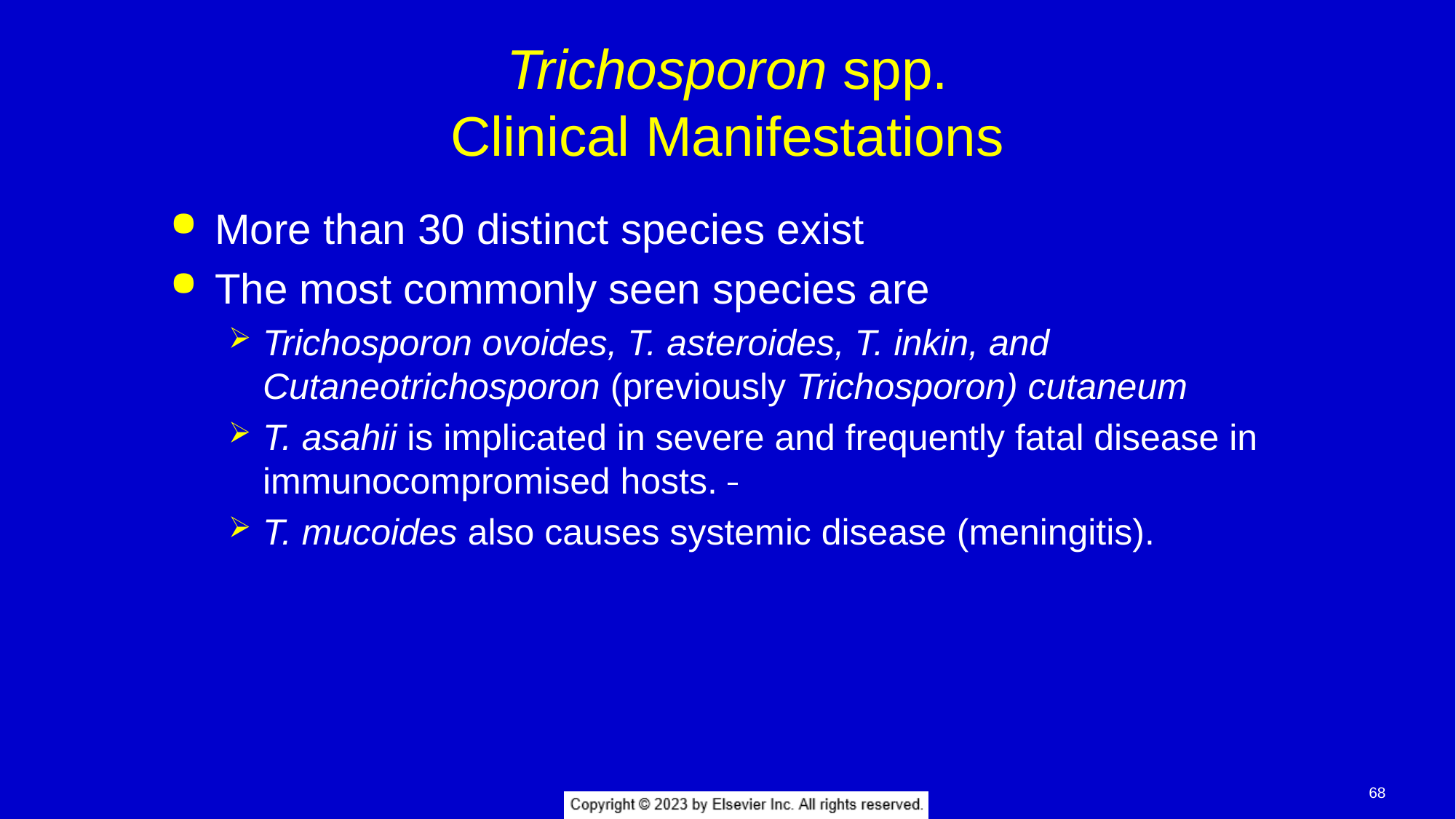

# Trichosporon spp. Clinical Manifestations
More than 30 distinct species exist
The most commonly seen species are
Trichosporon ovoides, T. asteroides, T. inkin, and Cutaneotrichosporon (previously Trichosporon) cutaneum
T. asahii is implicated in severe and frequently fatal disease in immunocompromised hosts.
T. mucoides also causes systemic disease (meningitis).